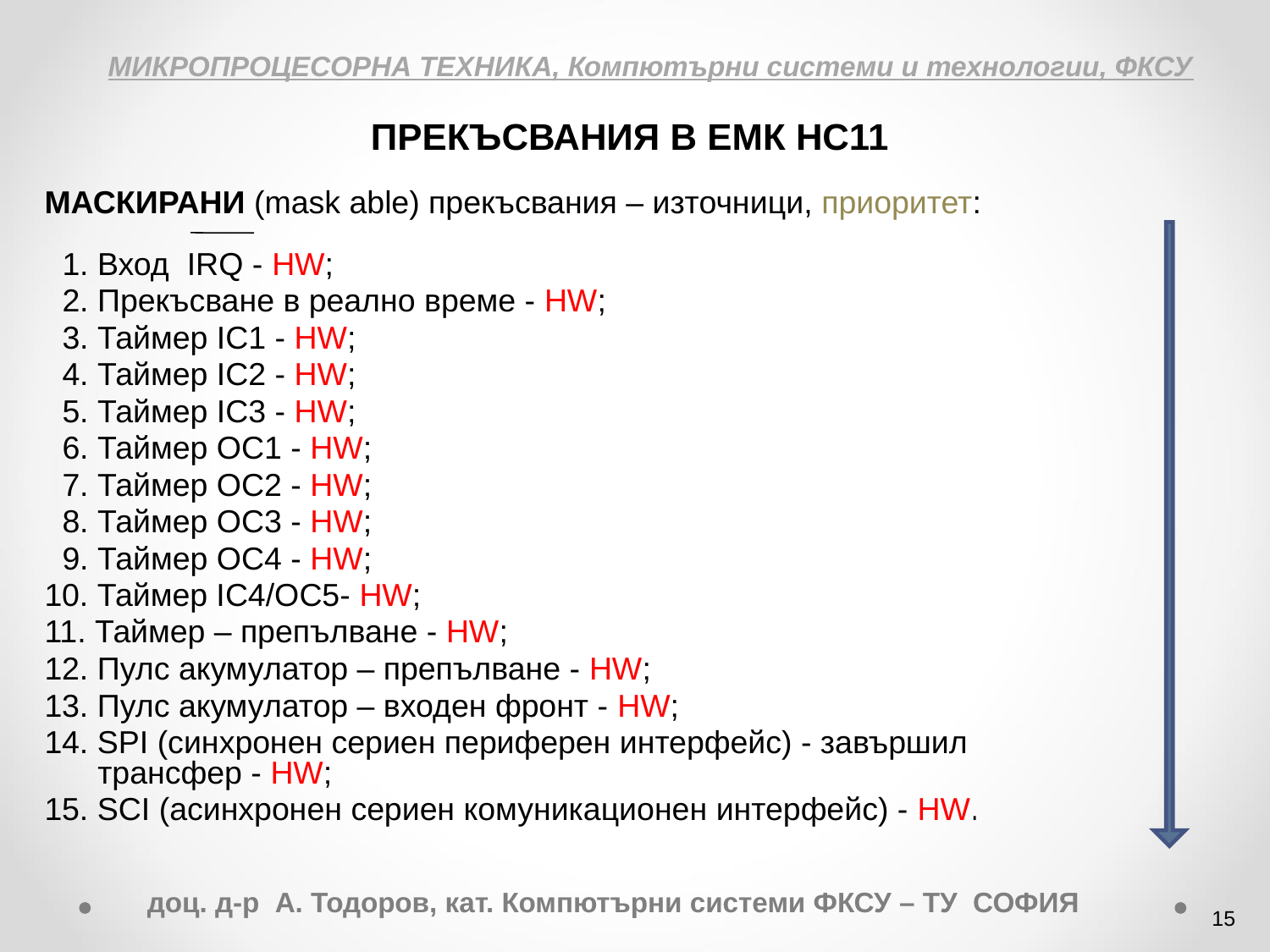

МИКРОПРОЦЕСОРНА ТЕХНИКА, Компютърни системи и технологии, ФКСУ

ПРЕКЪСВАНИЯ В ЕМК НС11
МАСКИРАНИ (mask able) прекъсвания – източници, приоритет:
  1. Вход  IRQ - HW;
  2. Прекъсване в реално време - HW;
  3. Таймер IC1 - HW;
  4. Таймер IC2 - HW;
  5. Таймер IC3 - HW;
  6. Таймер OC1 - HW;
  7. Таймер OC2 - HW;
  8. Таймер OC3 - HW;
  9. Таймер OC4 - HW;
10. Таймер IC4/OC5- HW;
11. Таймер – препълване - HW;
12. Пулс акумулатор – препълване - HW;
13. Пулс акумулатор – входен фронт - HW;
14. SPI (синхронен сериен периферен интерфейс) - завършил
      трансфер - HW;
15. SCI (асинхронен сериен комуникационен интерфейс) - HW.

доц. д-р  А. Тодоров, кат. Компютърни системи ФКСУ – ТУ  СОФИЯ
15